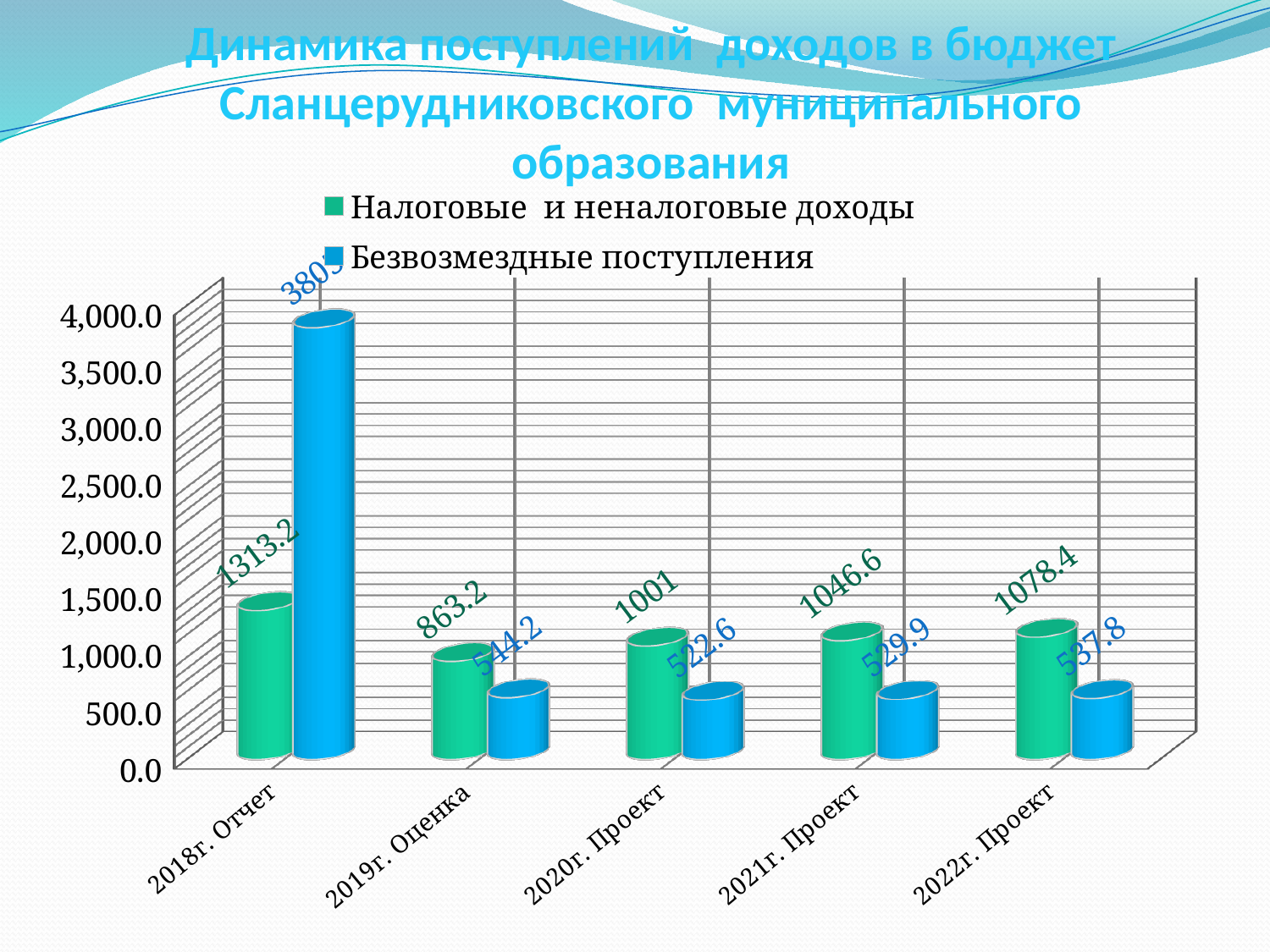

# Динамика поступлений  доходов в бюджет Сланцерудниковского  муниципального образования

[unsupported chart]